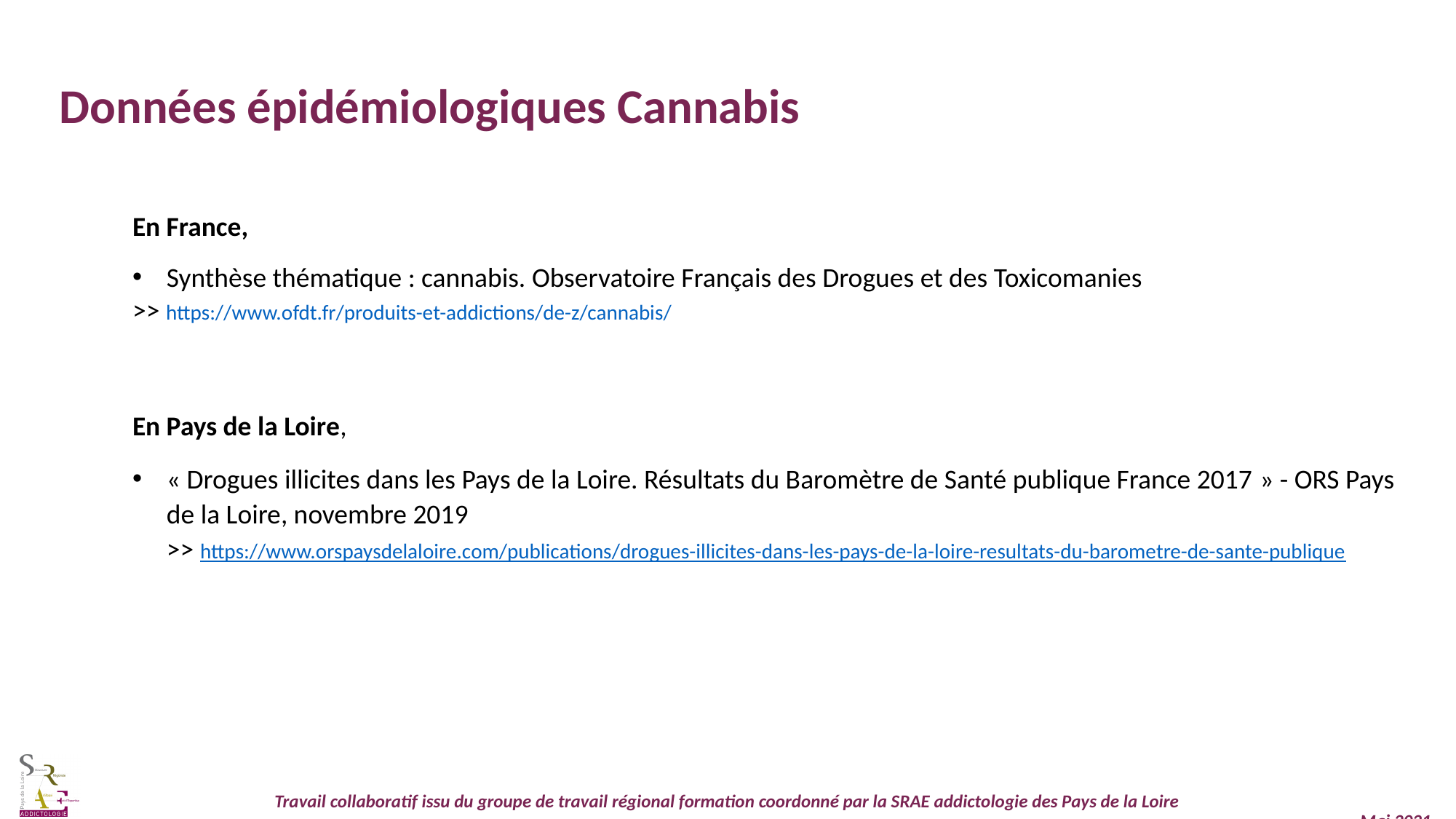

Données épidémiologiques Cannabis
En France,
Synthèse thématique : cannabis. Observatoire Français des Drogues et des Toxicomanies
>> https://www.ofdt.fr/produits-et-addictions/de-z/cannabis/
En Pays de la Loire,
« Drogues illicites dans les Pays de la Loire. Résultats du Baromètre de Santé publique France 2017 » - ORS Pays de la Loire, novembre 2019 
>> https://www.orspaysdelaloire.com/publications/drogues-illicites-dans-les-pays-de-la-loire-resultats-du-barometre-de-sante-publique